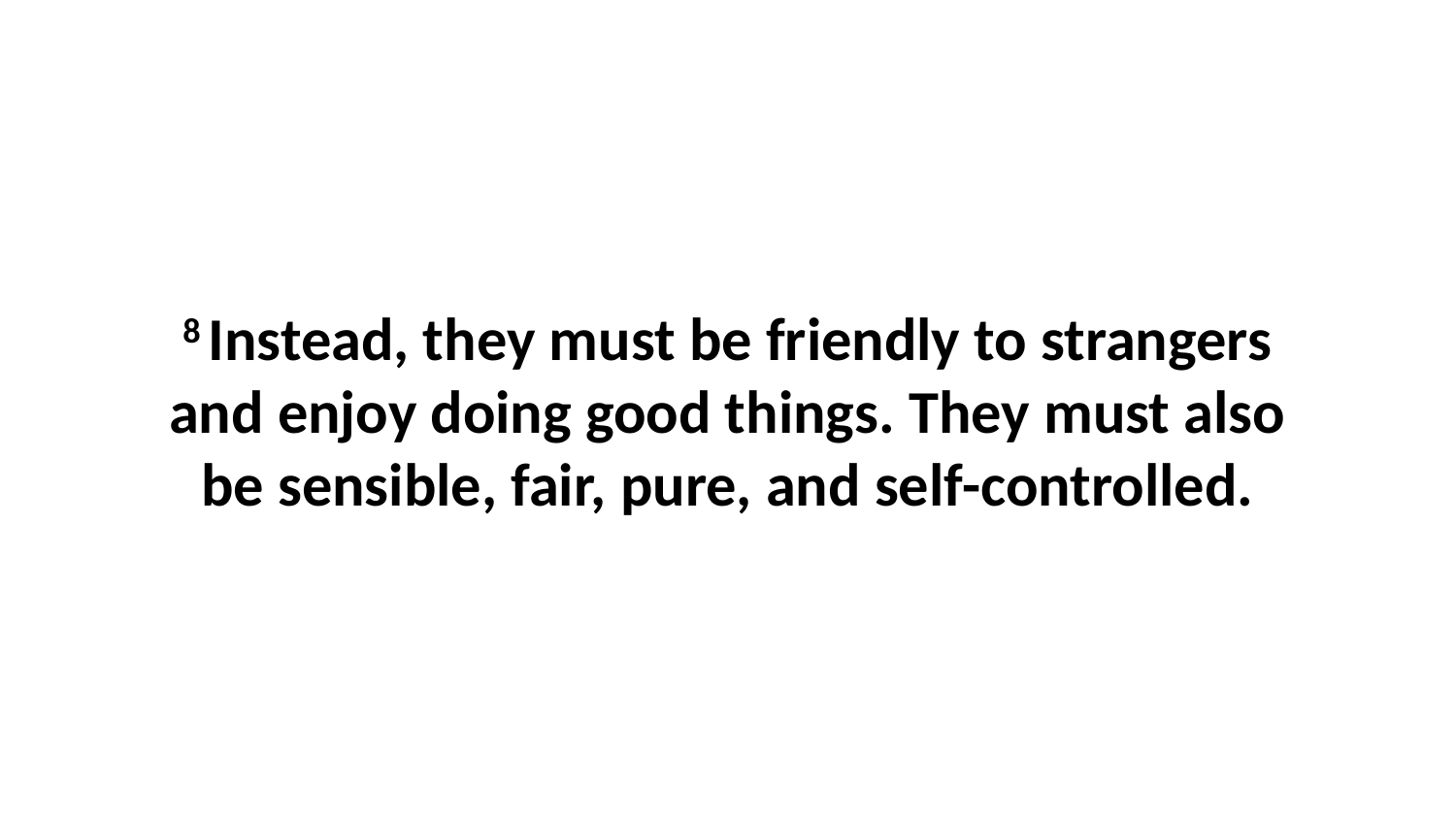

8 Instead, they must be friendly to strangers and enjoy doing good things. They must also be sensible, fair, pure, and self-controlled.